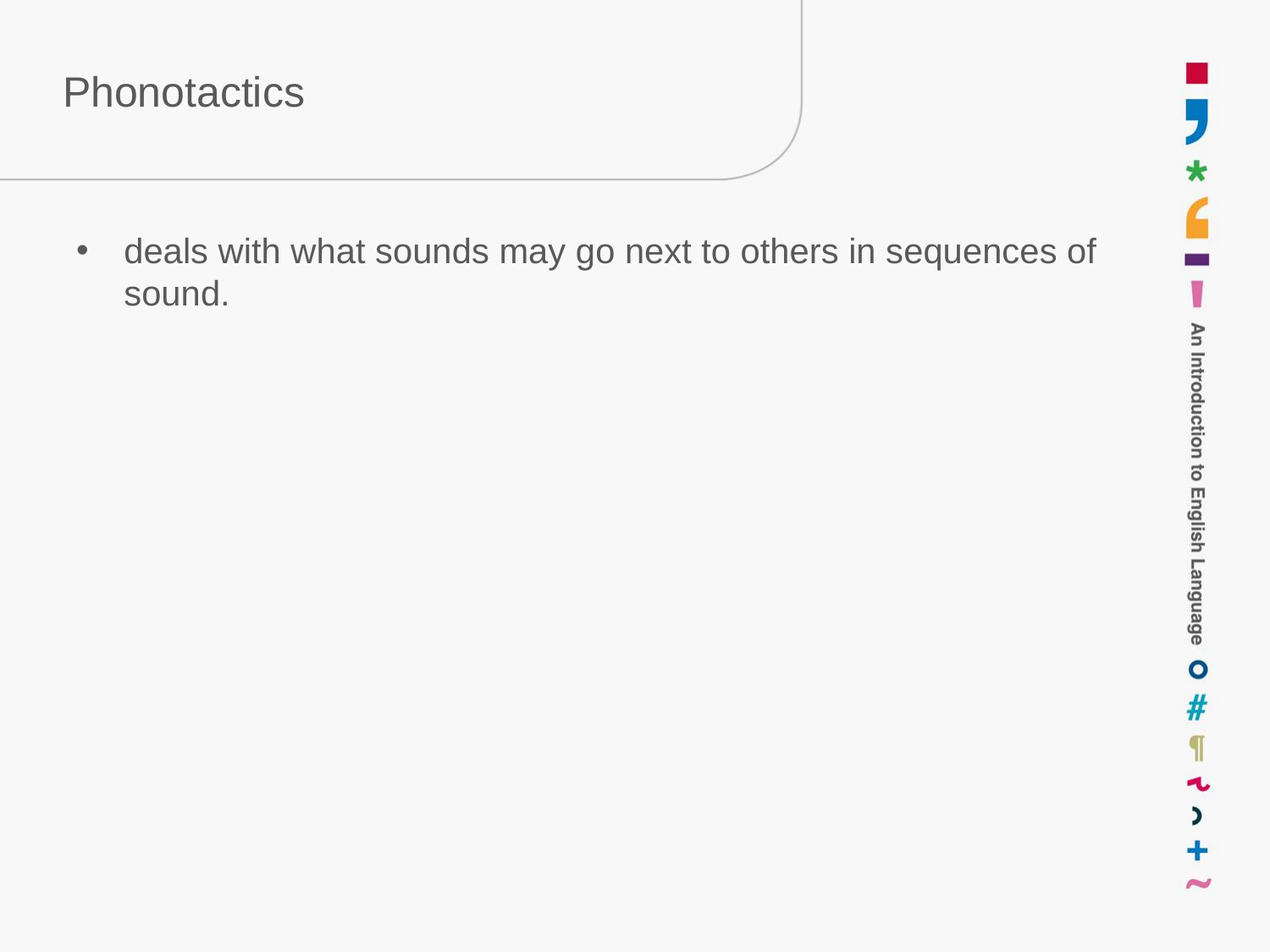

# Phonotactics
deals with what sounds may go next to others in sequences of sound.